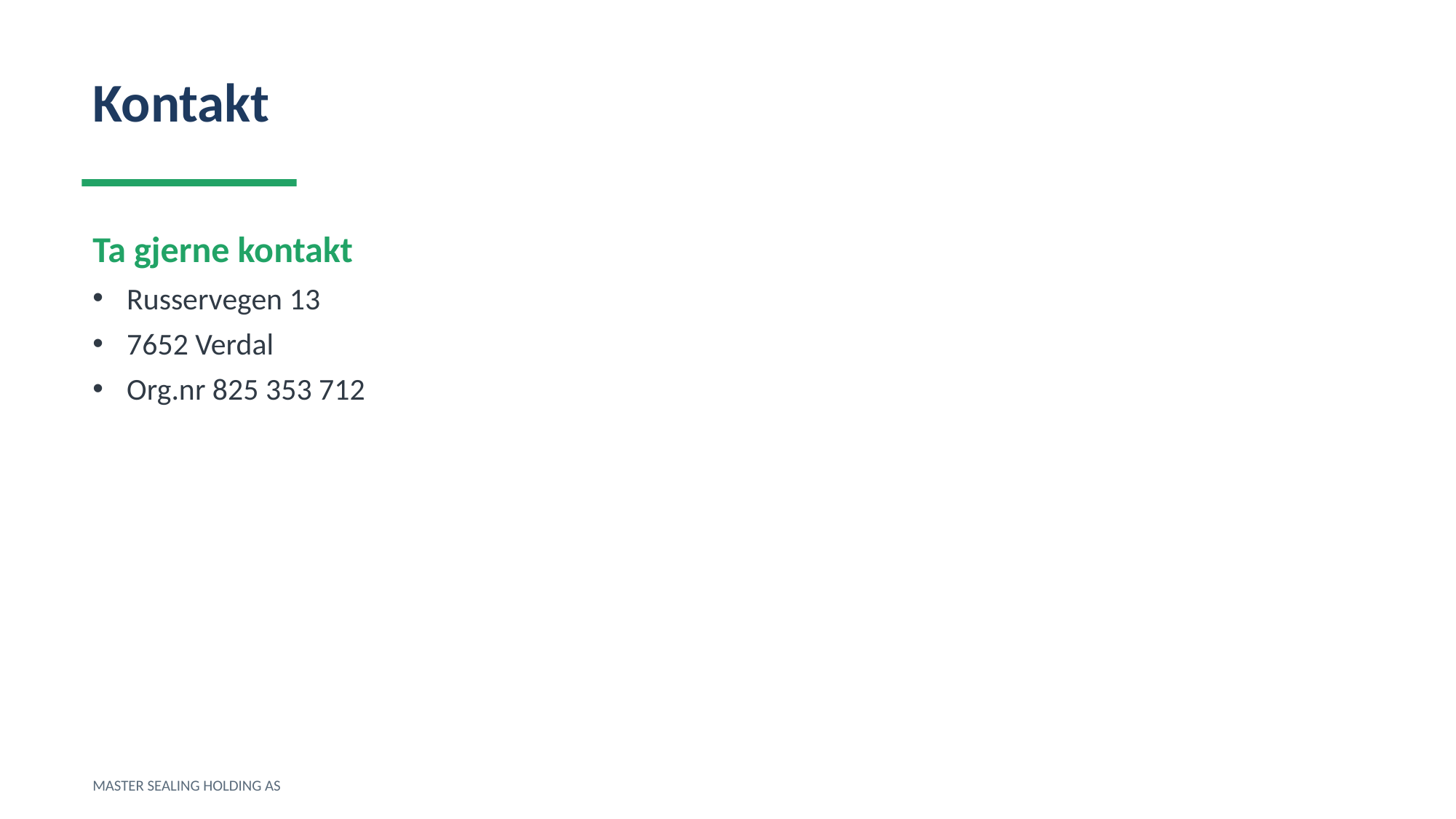

Kontakt

Ta gjerne kontakt
Russervegen 13
7652 Verdal
Org.nr 825 353 712
MASTER SEALING HOLDING AS